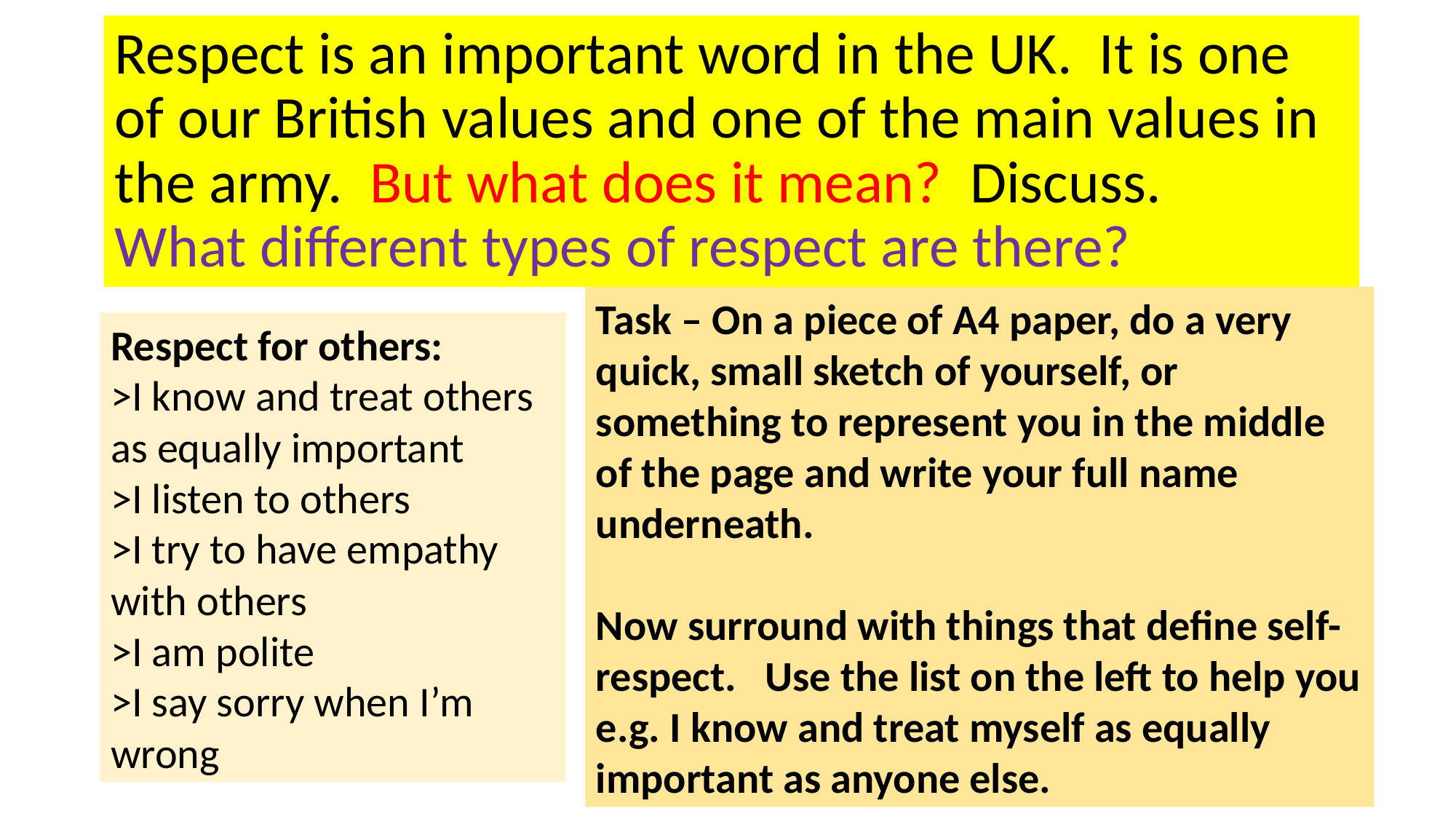

# Respect is an important word in the UK.  It is one of our British values and one of the main values in the army.  But what does it mean?  Discuss. What different types of respect are there?
Task – On a piece of A4 paper, do a very quick, small sketch of yourself, or something to represent you in the middle of the page and write your full name underneath.

Now surround with things that define self-respect.   Use the list on the left to help you e.g. I know and treat myself as equally important as anyone else.
Respect for others:
>I know and treat others as equally important
>I listen to others
>I try to have empathy with others
>I am polite
>I say sorry when I’m wrong